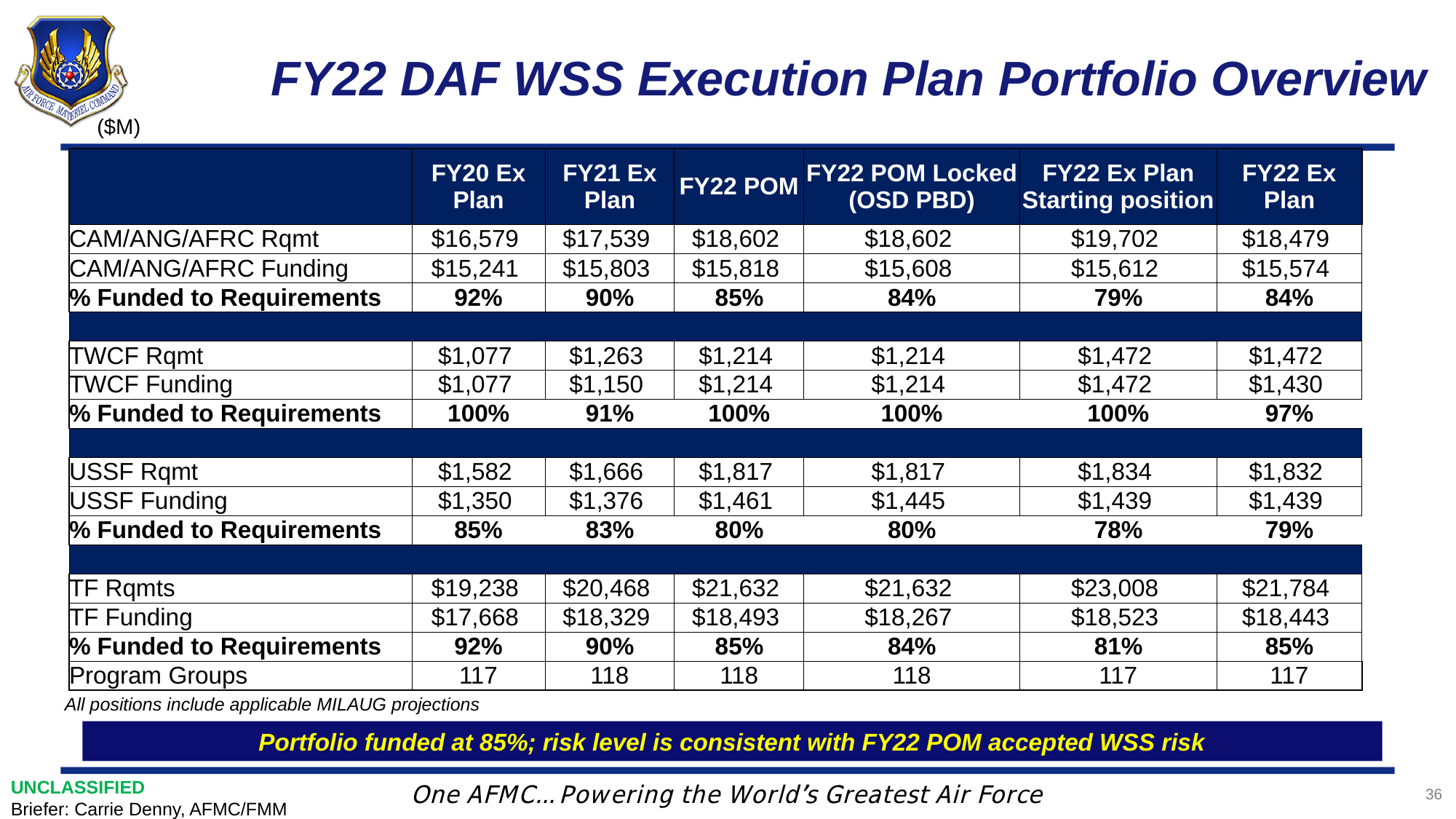

# FY22 DAF WSS Execution Plan Portfolio Overview
($M)
|  | FY20 Ex Plan | FY21 Ex Plan | FY22 POM | FY22 POM Locked (OSD PBD) | FY22 Ex Plan Starting position | FY22 Ex Plan |
| --- | --- | --- | --- | --- | --- | --- |
| CAM/ANG/AFRC Rqmt | $16,579 | $17,539 | $18,602 | $18,602 | $19,702 | $18,479 |
| CAM/ANG/AFRC Funding | $15,241 | $15,803 | $15,818 | $15,608 | $15,612 | $15,574 |
| % Funded to Requirements | 92% | 90% | 85% | 84% | 79% | 84% |
|  |  |  |  |  |  |  |
| TWCF Rqmt | $1,077 | $1,263 | $1,214 | $1,214 | $1,472 | $1,472 |
| TWCF Funding | $1,077 | $1,150 | $1,214 | $1,214 | $1,472 | $1,430 |
| % Funded to Requirements | 100% | 91% | 100% | 100% | 100% | 97% |
|  |  |  |  |  |  |  |
| USSF Rqmt | $1,582 | $1,666 | $1,817 | $1,817 | $1,834 | $1,832 |
| USSF Funding | $1,350 | $1,376 | $1,461 | $1,445 | $1,439 | $1,439 |
| % Funded to Requirements | 85% | 83% | 80% | 80% | 78% | 79% |
|  |  |  |  |  |  |  |
| TF Rqmts | $19,238 | $20,468 | $21,632 | $21,632 | $23,008 | $21,784 |
| TF Funding | $17,668 | $18,329 | $18,493 | $18,267 | $18,523 | $18,443 |
| % Funded to Requirements | 92% | 90% | 85% | 84% | 81% | 85% |
| Program Groups | 117 | 118 | 118 | 118 | 117 | 117 |
All positions include applicable MILAUG projections
Portfolio funded at 85%; risk level is consistent with FY22 POM accepted WSS risk
UNCLASSIFIED
Briefer: Carrie Denny, AFMC/FMM

36